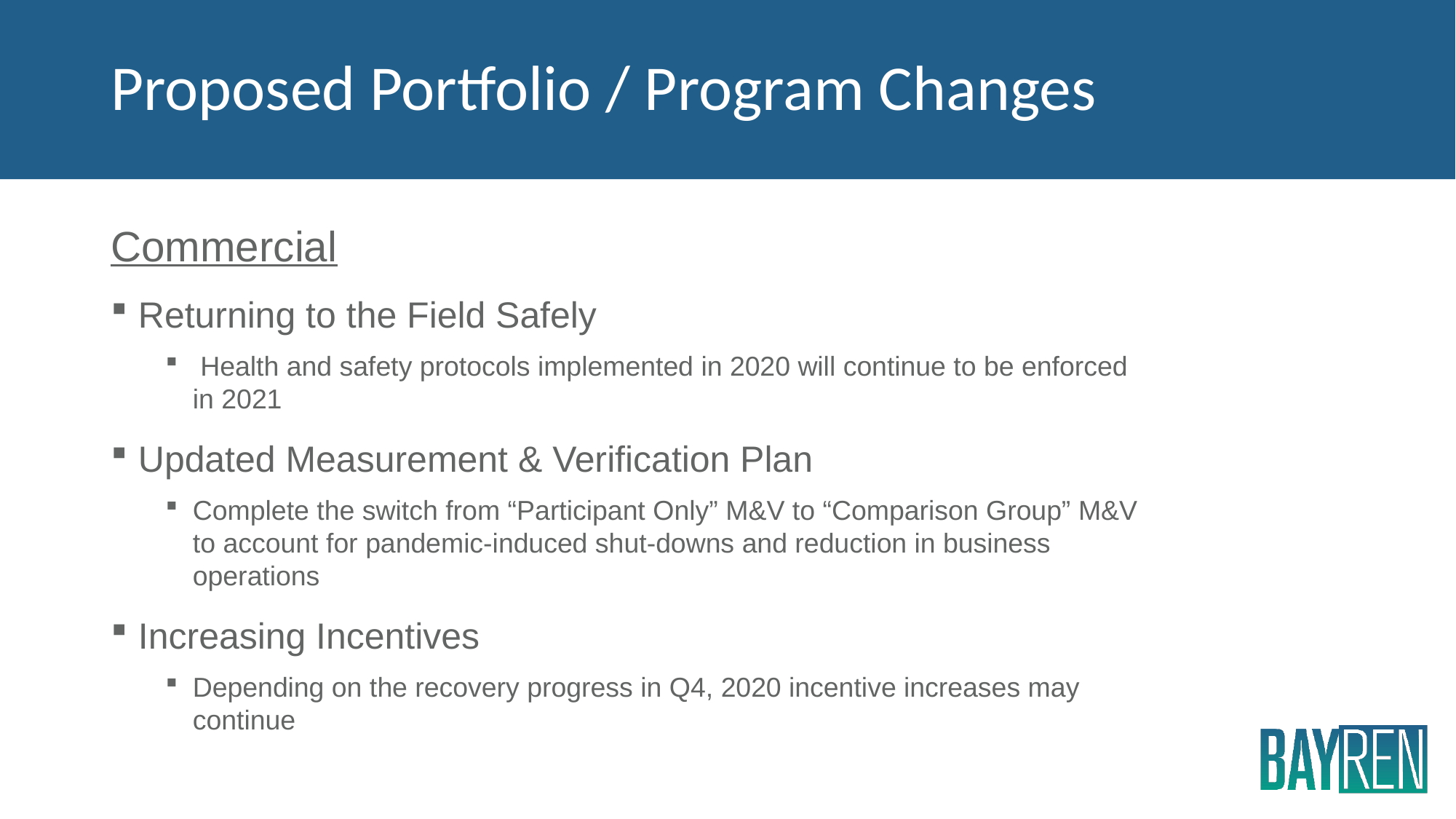

# Proposed Portfolio / Program Changes
Commercial
Returning to the Field Safely
 Health and safety protocols implemented in 2020 will continue to be enforced in 2021
Updated Measurement & Verification Plan
Complete the switch from “Participant Only” M&V to “Comparison Group” M&V to account for pandemic-induced shut-downs and reduction in business operations
Increasing Incentives
Depending on the recovery progress in Q4, 2020 incentive increases may continue